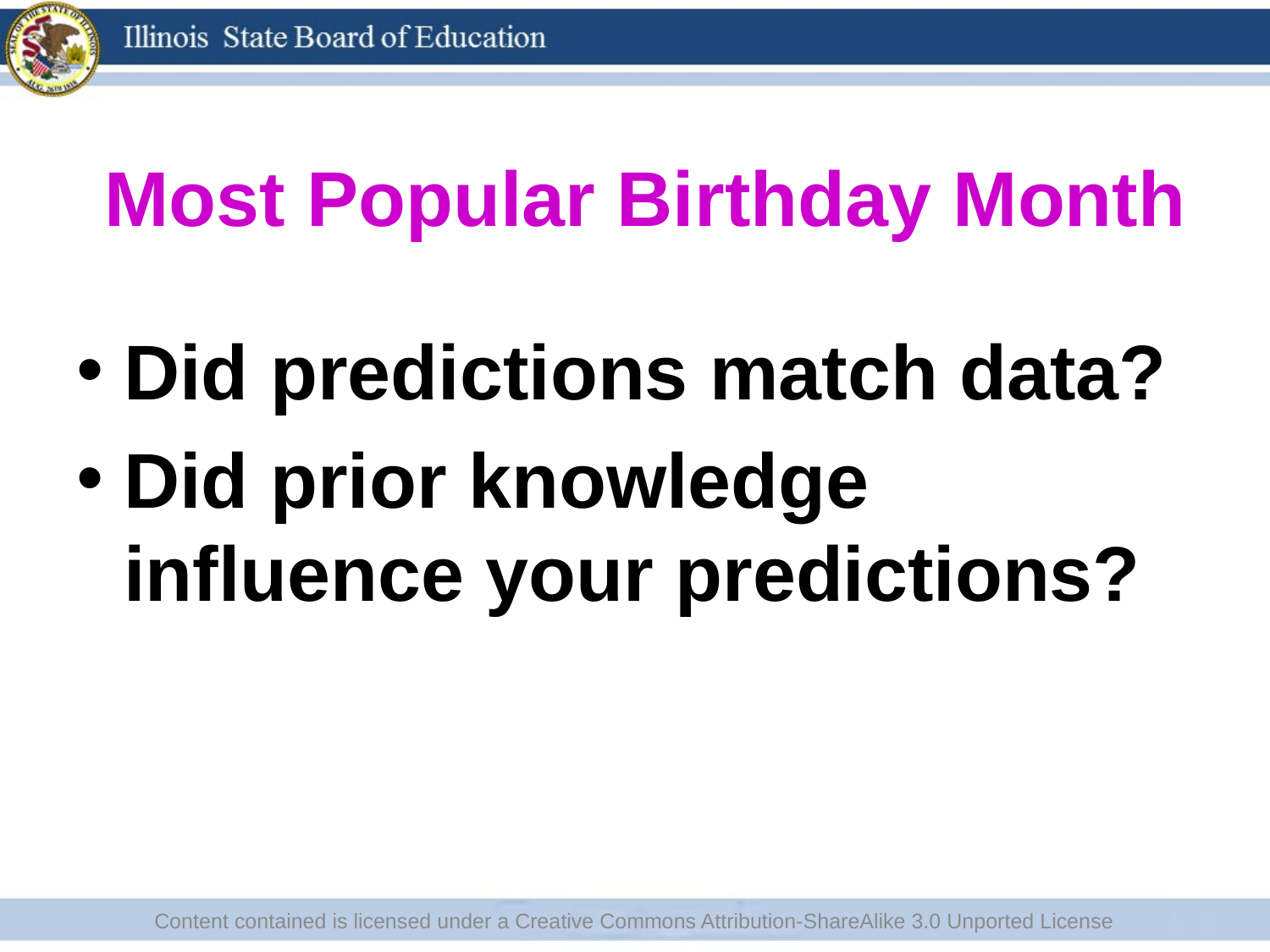

# Most Popular Birthday Month

Did predictions match data?
Did prior knowledge influence your predictions?

Content contained is licensed under a Creative Commons Attribution-ShareAlike 3.0 Unported License